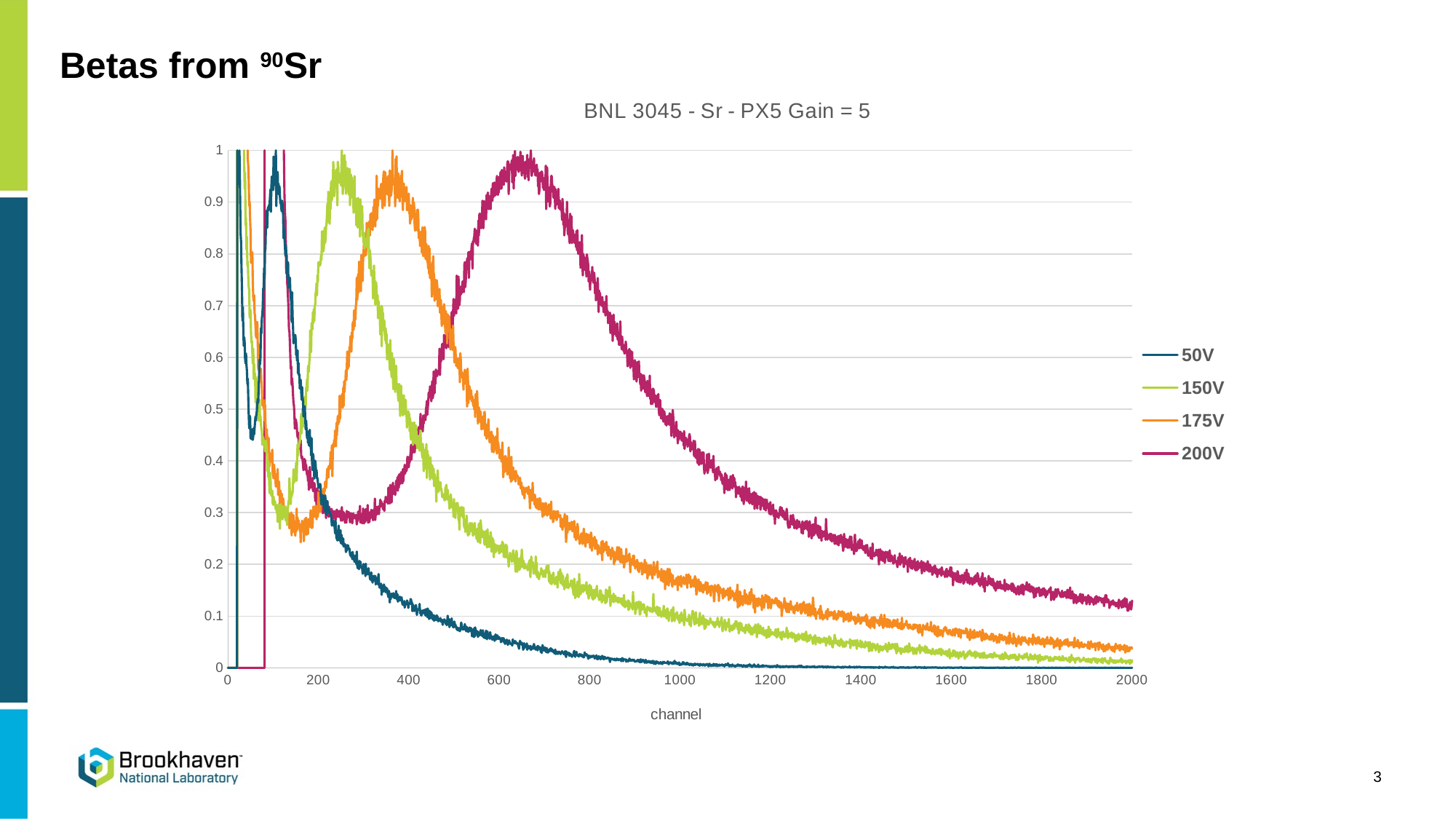

Betas from 90Sr

### Chart: BNL 3045 - Sr - PX5 Gain = 5

| Category | 50V | 150V | 175V | 200V |
|---|---|---|---|---|
3